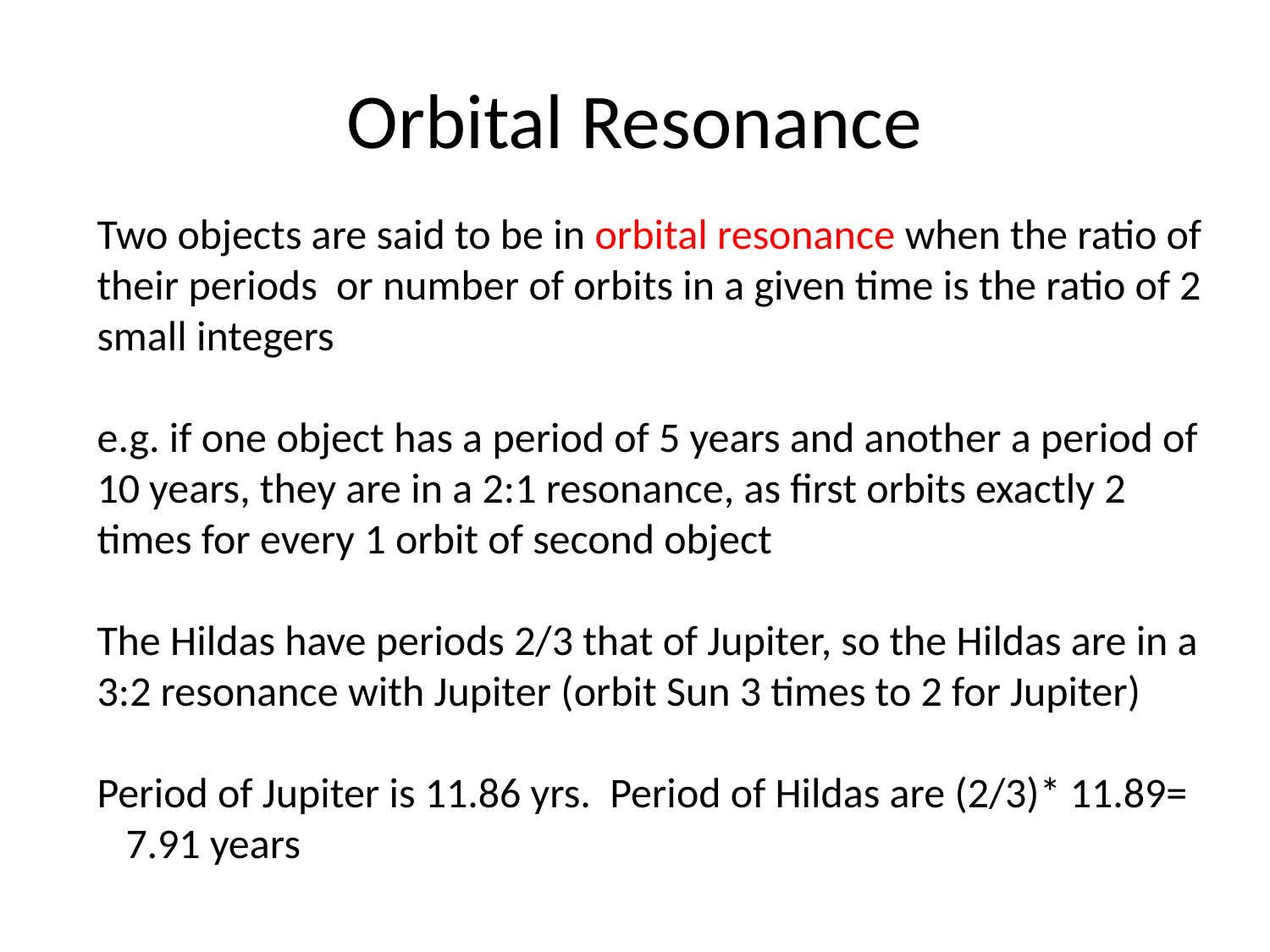

# Orbital Resonance
Two objects are said to be in orbital resonance when the ratio of their periods  or number of orbits in a given time is the ratio of 2 small integers

e.g. if one object has a period of 5 years and another a period of 10 years, they are in a 2:1 resonance, as first orbits exactly 2 times for every 1 orbit of second object

The Hildas have periods 2/3 that of Jupiter, so the Hildas are in a 3:2 resonance with Jupiter (orbit Sun 3 times to 2 for Jupiter)

Period of Jupiter is 11.86 yrs.  Period of Hildas are (2/3)* 11.89=
   7.91 years